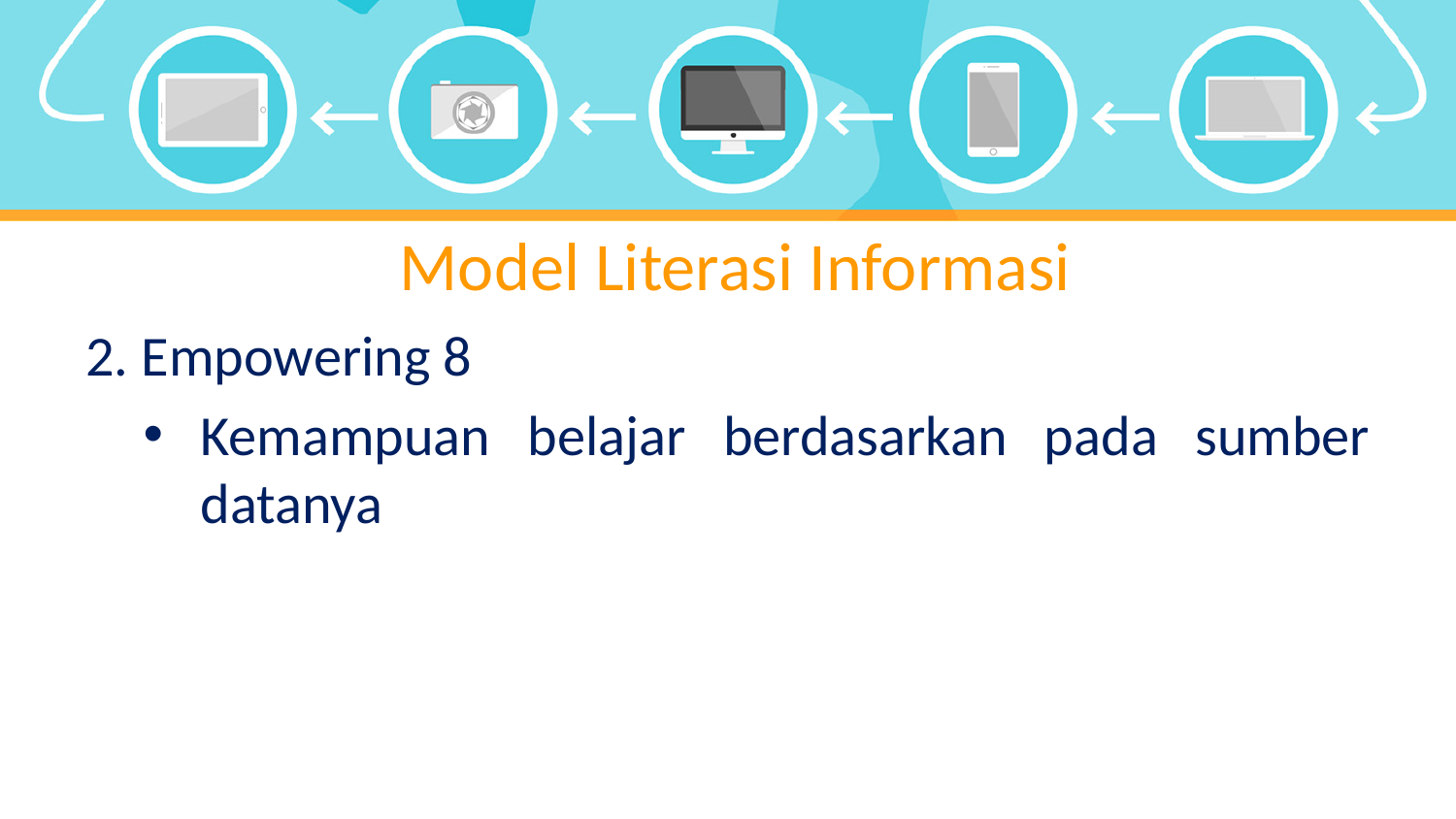

# Model Literasi Informasi
2. Empowering 8
Kemampuan belajar berdasarkan pada sumber datanya